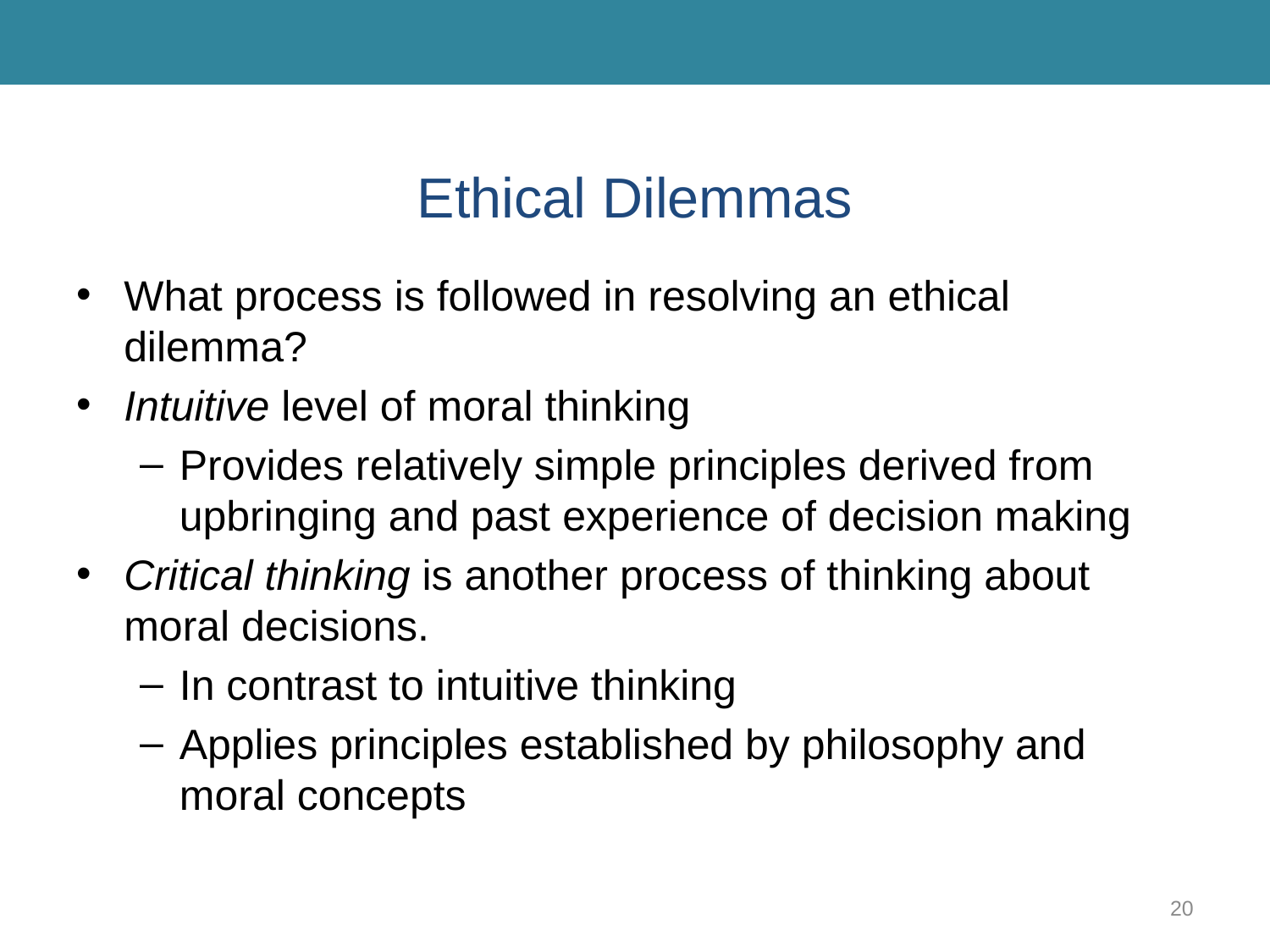

# Ethical Dilemmas
What process is followed in resolving an ethical dilemma?
Intuitive level of moral thinking
Provides relatively simple principles derived from upbringing and past experience of decision making
Critical thinking is another process of thinking about moral decisions.
In contrast to intuitive thinking
Applies principles established by philosophy and moral concepts

20